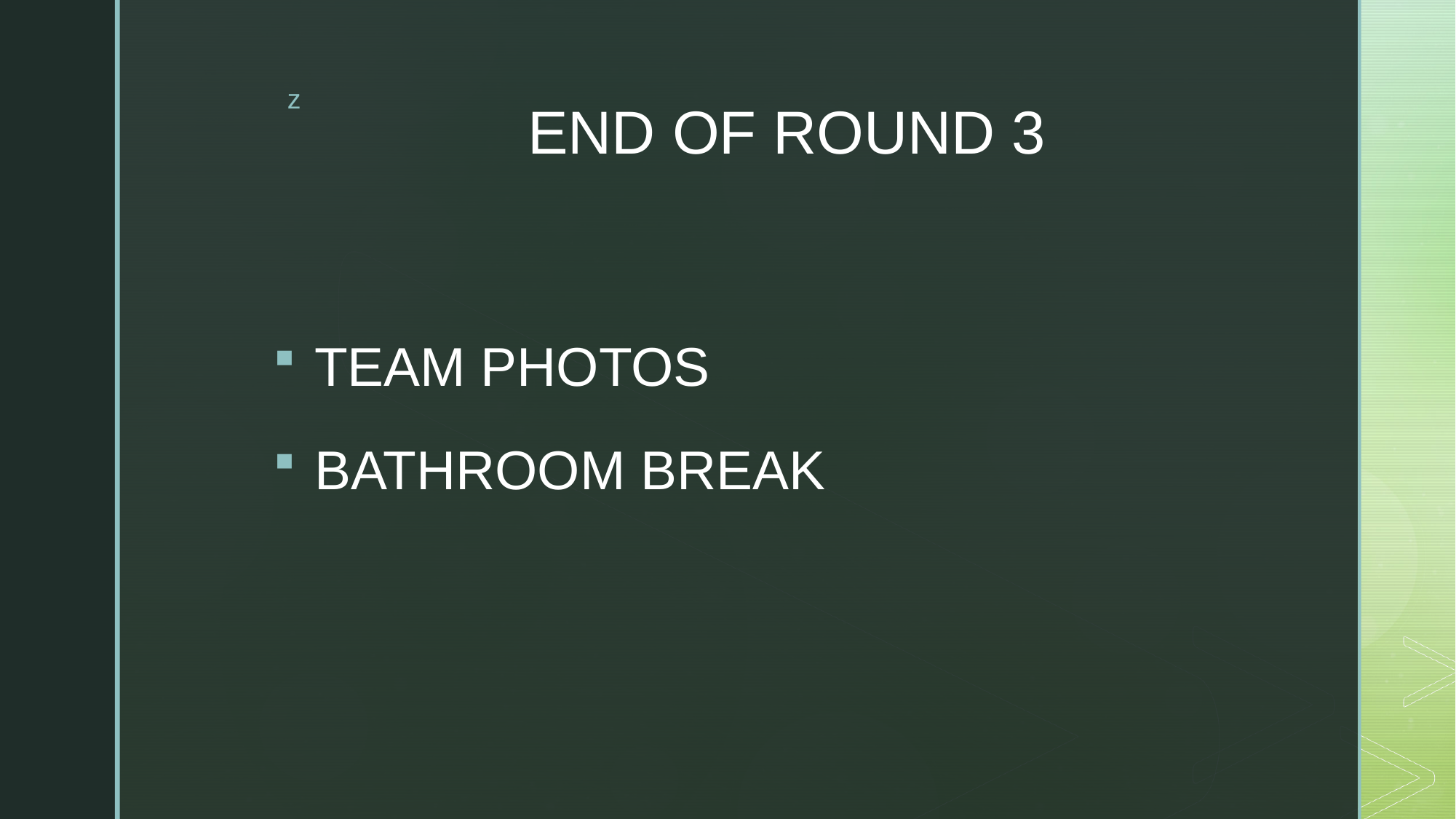

# END OF ROUND 3
TEAM PHOTOS
BATHROOM BREAK